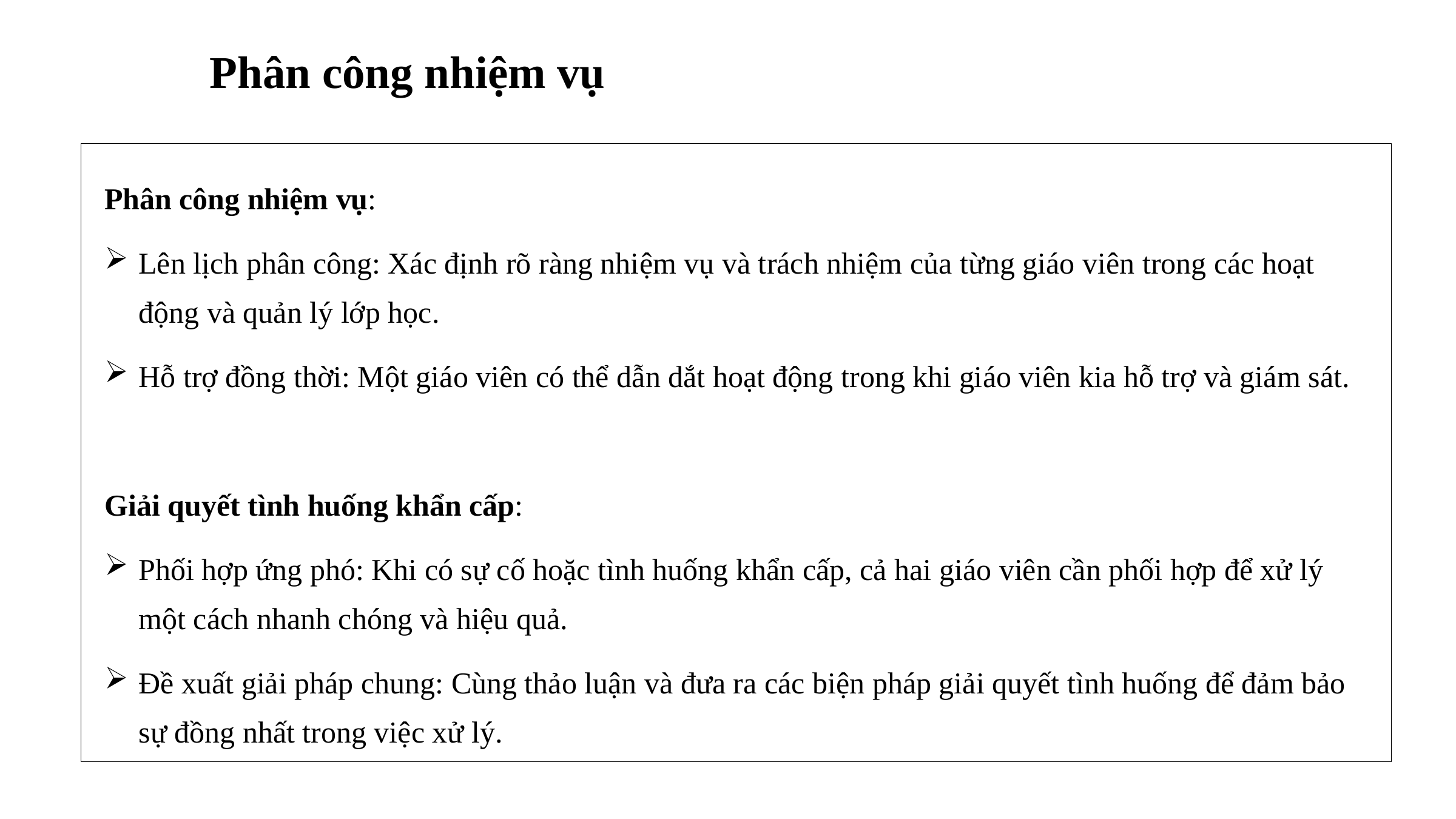

Phân công nhiệm vụ

Phân công nhiệm vụ:
Lên lịch phân công: Xác định rõ ràng nhiệm vụ và trách nhiệm của từng giáo viên trong các hoạt động và quản lý lớp học.
Hỗ trợ đồng thời: Một giáo viên có thể dẫn dắt hoạt động trong khi giáo viên kia hỗ trợ và giám sát.

Giải quyết tình huống khẩn cấp:
Phối hợp ứng phó: Khi có sự cố hoặc tình huống khẩn cấp, cả hai giáo viên cần phối hợp để xử lý một cách nhanh chóng và hiệu quả.
Đề xuất giải pháp chung: Cùng thảo luận và đưa ra các biện pháp giải quyết tình huống để đảm bảo sự đồng nhất trong việc xử lý.